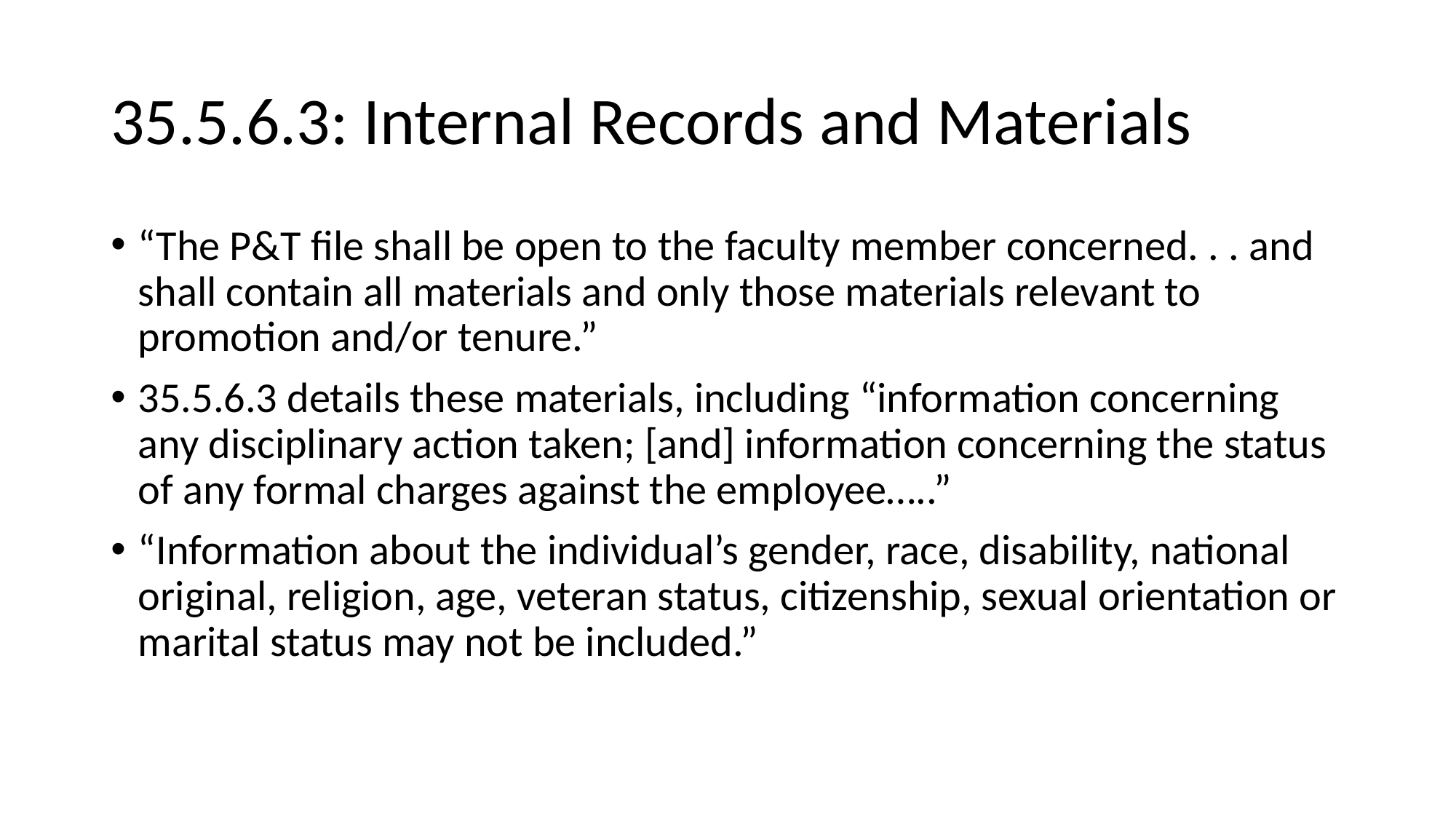

# 35.5.6.3: Internal Records and Materials
“The P&T file shall be open to the faculty member concerned. . . and shall contain all materials and only those materials relevant to promotion and/or tenure.”
35.5.6.3 details these materials, including “information concerning any disciplinary action taken; [and] information concerning the status of any formal charges against the employee…..”
“Information about the individual’s gender, race, disability, national original, religion, age, veteran status, citizenship, sexual orientation or marital status may not be included.”